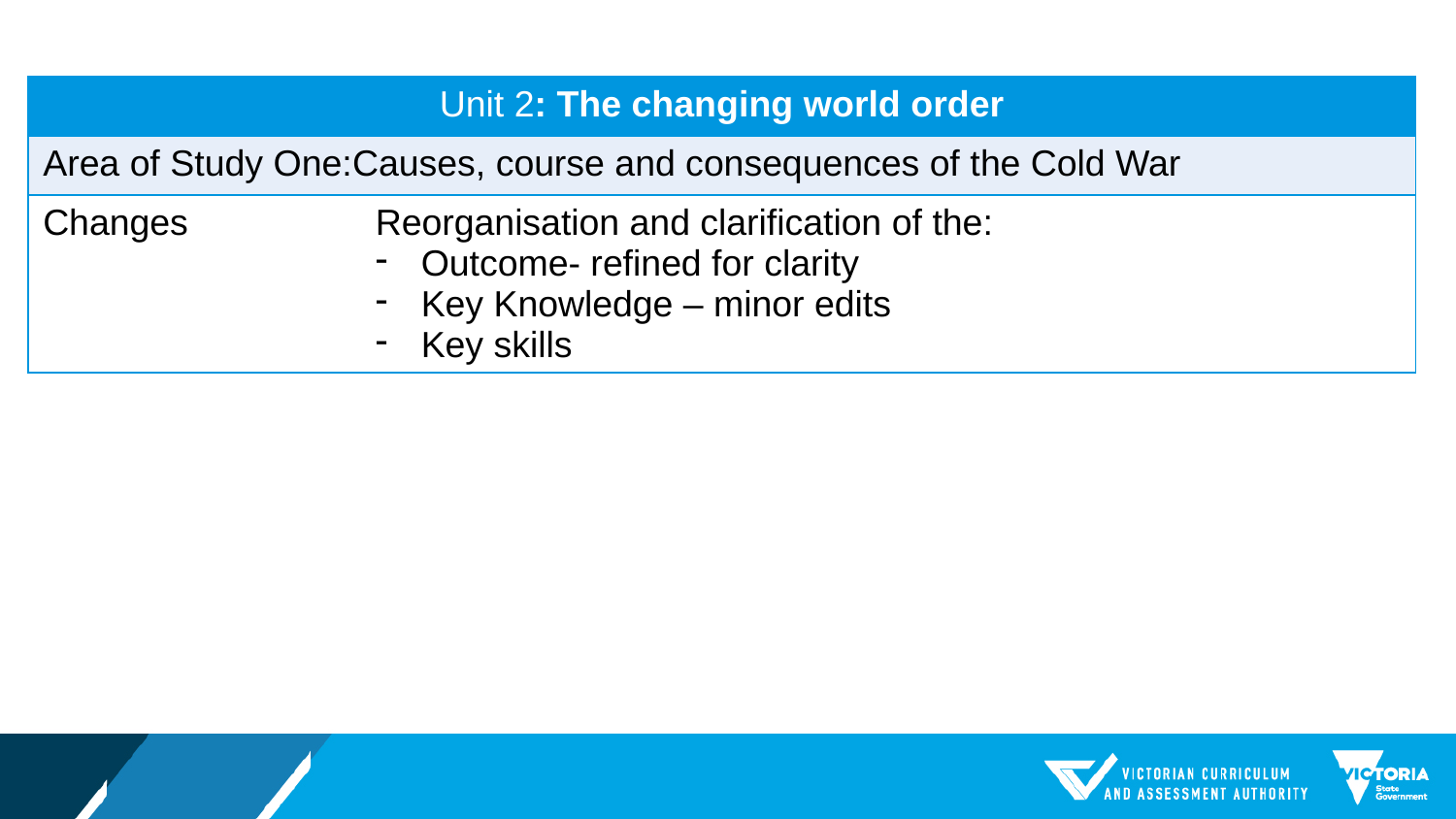

| Unit 2: The changing world order |  |
| --- | --- |
| Area of Study One:Causes, course and consequences of the Cold War |  |
| Changes | Reorganisation and clarification of the: Outcome- refined for clarity Key Knowledge – minor edits Key skills |